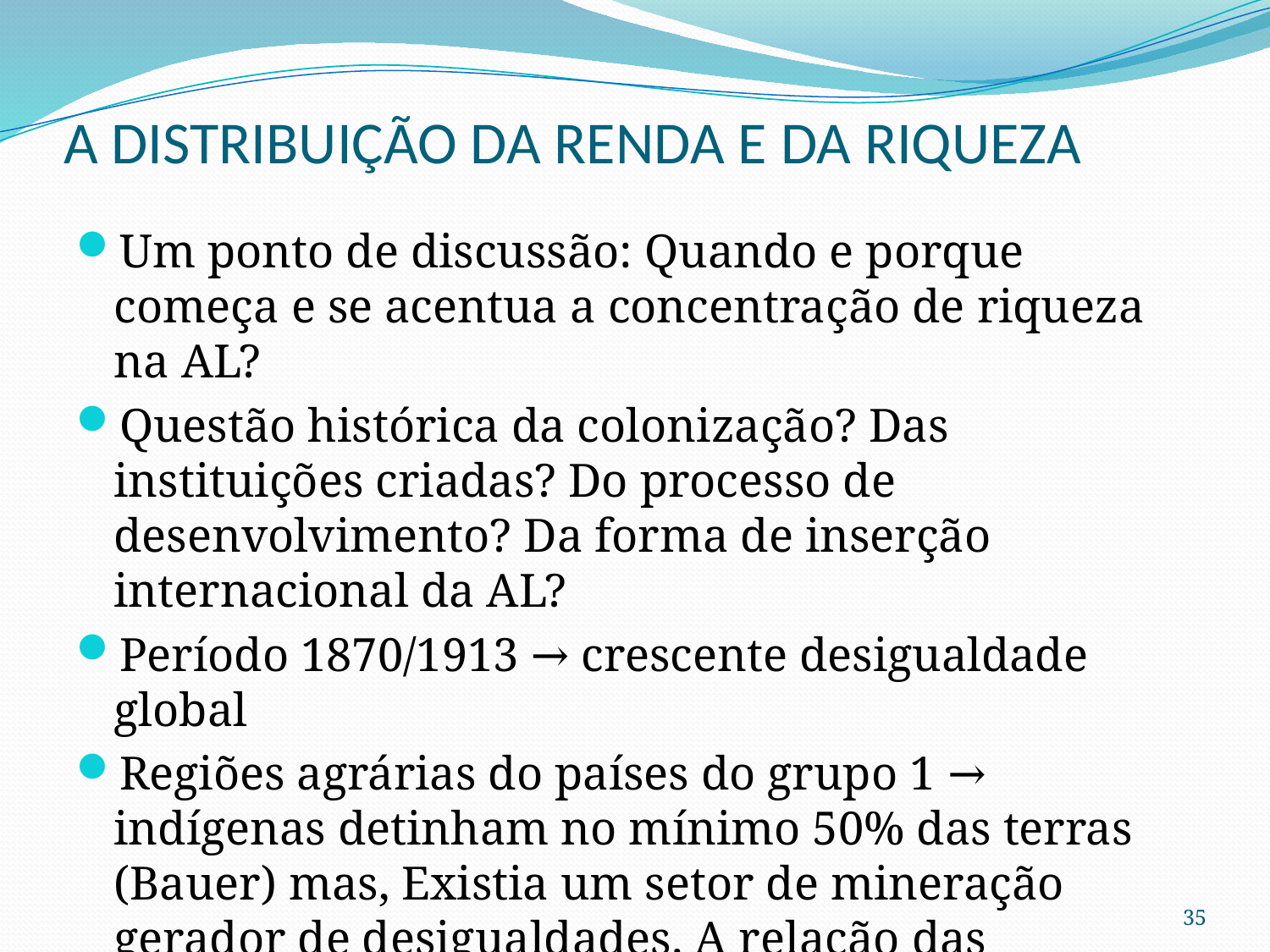

# A DISTRIBUIÇÃO DA RENDA E DA RIQUEZA
Um ponto de discussão: Quando e porque começa e se acentua a concentração de riqueza na AL?
Questão histórica da colonização? Das instituições criadas? Do processo de desenvolvimento? Da forma de inserção internacional da AL?
Período 1870/1913 → crescente desigualdade global
Regiões agrárias do países do grupo 1 → indígenas detinham no mínimo 50% das terras (Bauer) mas, Existia um setor de mineração gerador de desigualdades. A relação das haciendas com as comunidades camponesas em geral é tensa.

35